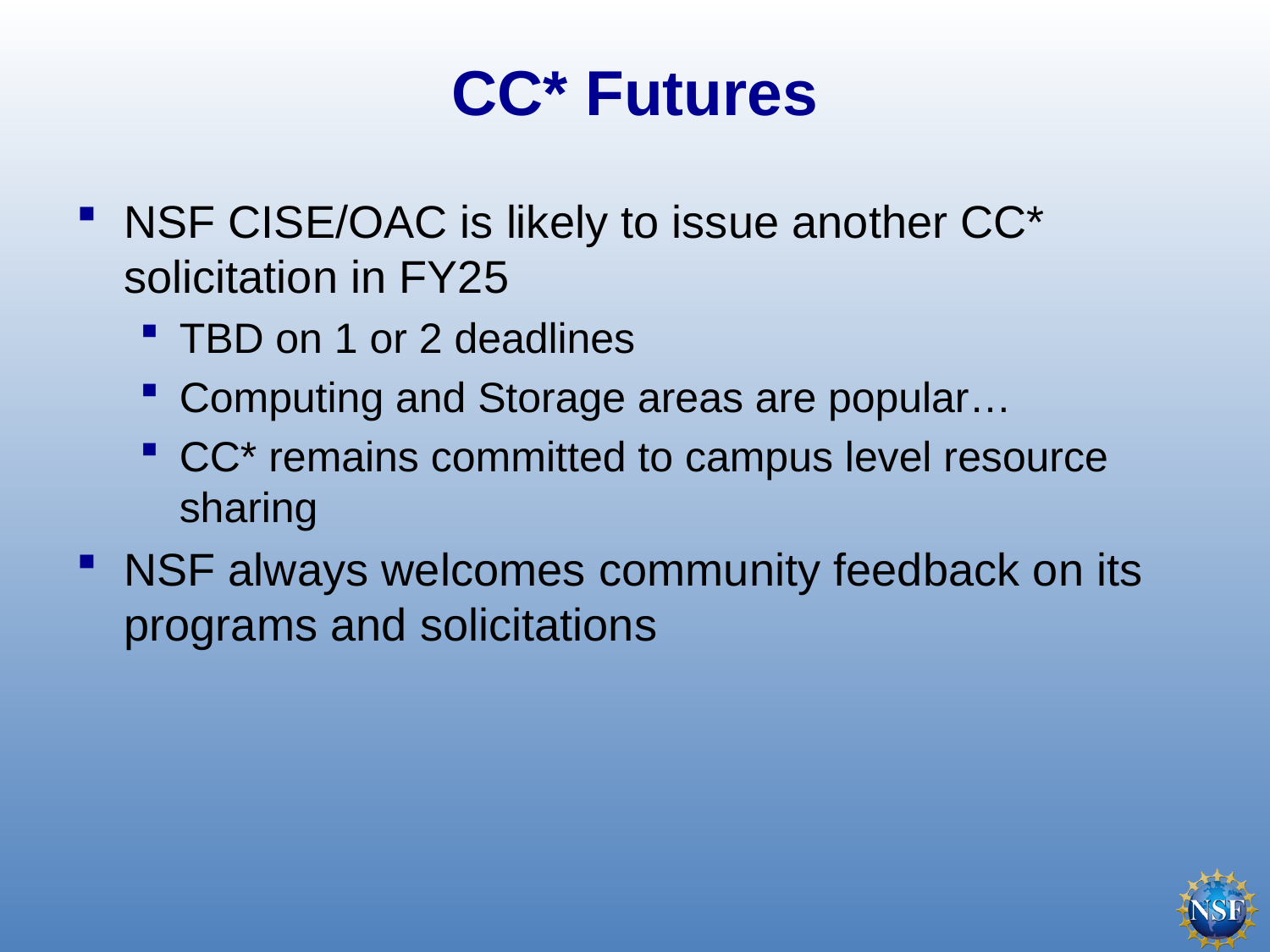

# CC* Futures
NSF CISE/OAC is likely to issue another CC* solicitation in FY25
TBD on 1 or 2 deadlines
Computing and Storage areas are popular…
CC* remains committed to campus level resource sharing
NSF always welcomes community feedback on its programs and solicitations